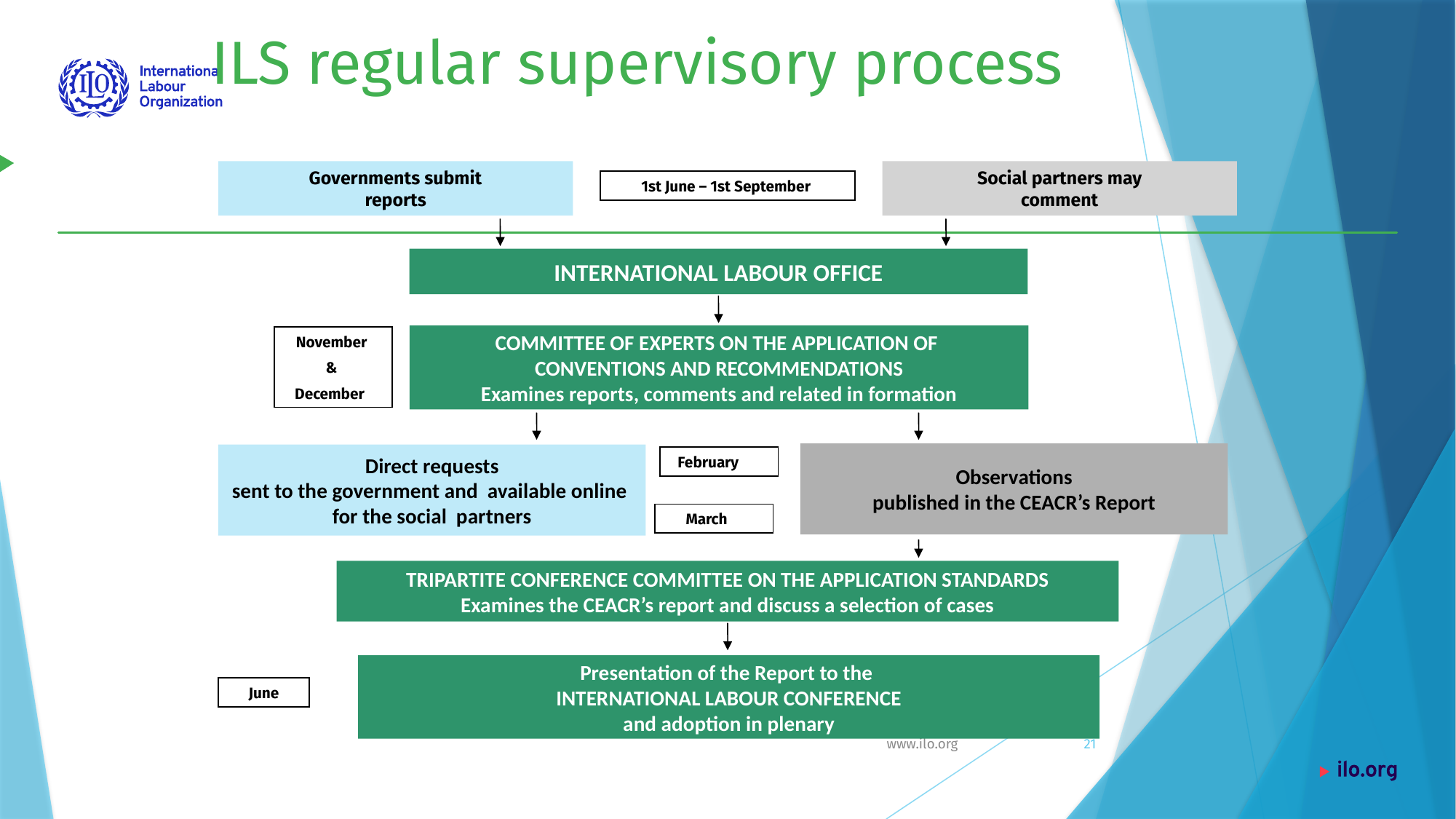

# ILS regular supervisory process
Governments submit
reports
Social partners may
comment
1st June – 1st September

INTERNATIONAL LABOUR OFFICE

COMMITTEE OF EXPERTS ON THE APPLICATION OF
CONVENTIONS AND RECOMMENDATIONS
Examines reports, comments and related in formation
November
&
December

Observations
published in the CEACR’s Report
Direct requests
sent to the government and  available online
for the social  partners
February
March

TRIPARTITE CONFERENCE COMMITTEE ON THE APPLICATION STANDARDS
Examines the CEACR’s report and discuss a selection of cases

Presentation of the Report to the
INTERNATIONAL LABOUR CONFERENCE
and adoption in plenary
June
www.ilo.org
21